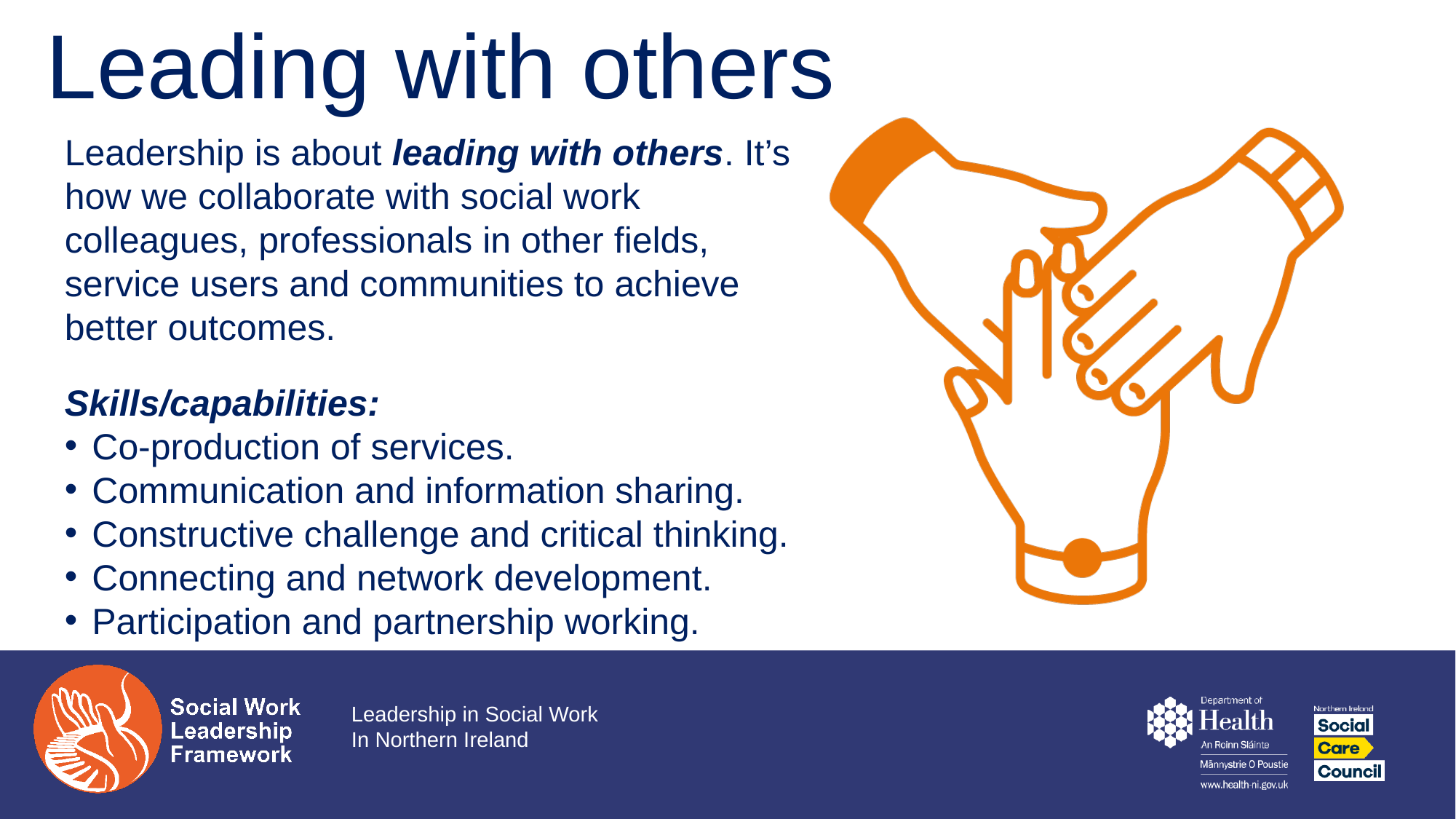

# Leading with others
Leadership is about leading with others. It’s how we collaborate with social work colleagues, professionals in other fields, service users and communities to achieve better outcomes.

Skills/capabilities:
Co-production of services.
Communication and information sharing.
Constructive challenge and critical thinking.
Connecting and network development.
Participation and partnership working.